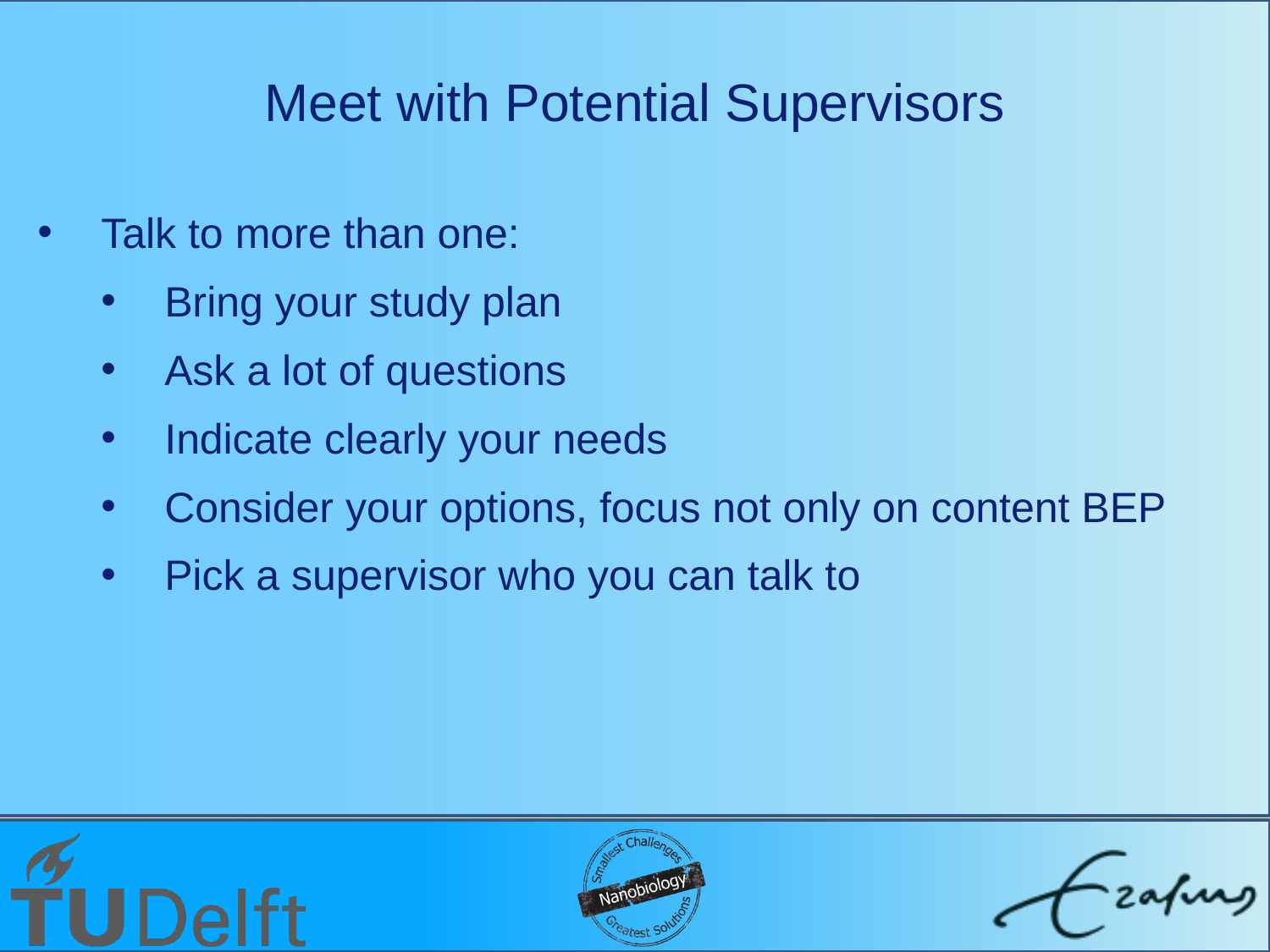

# Meet with Potential Supervisors

Talk to more than one:
Bring your study plan
Ask a lot of questions
Indicate clearly your needs
Consider your options, focus not only on content BEP
Pick a supervisor who you can talk to